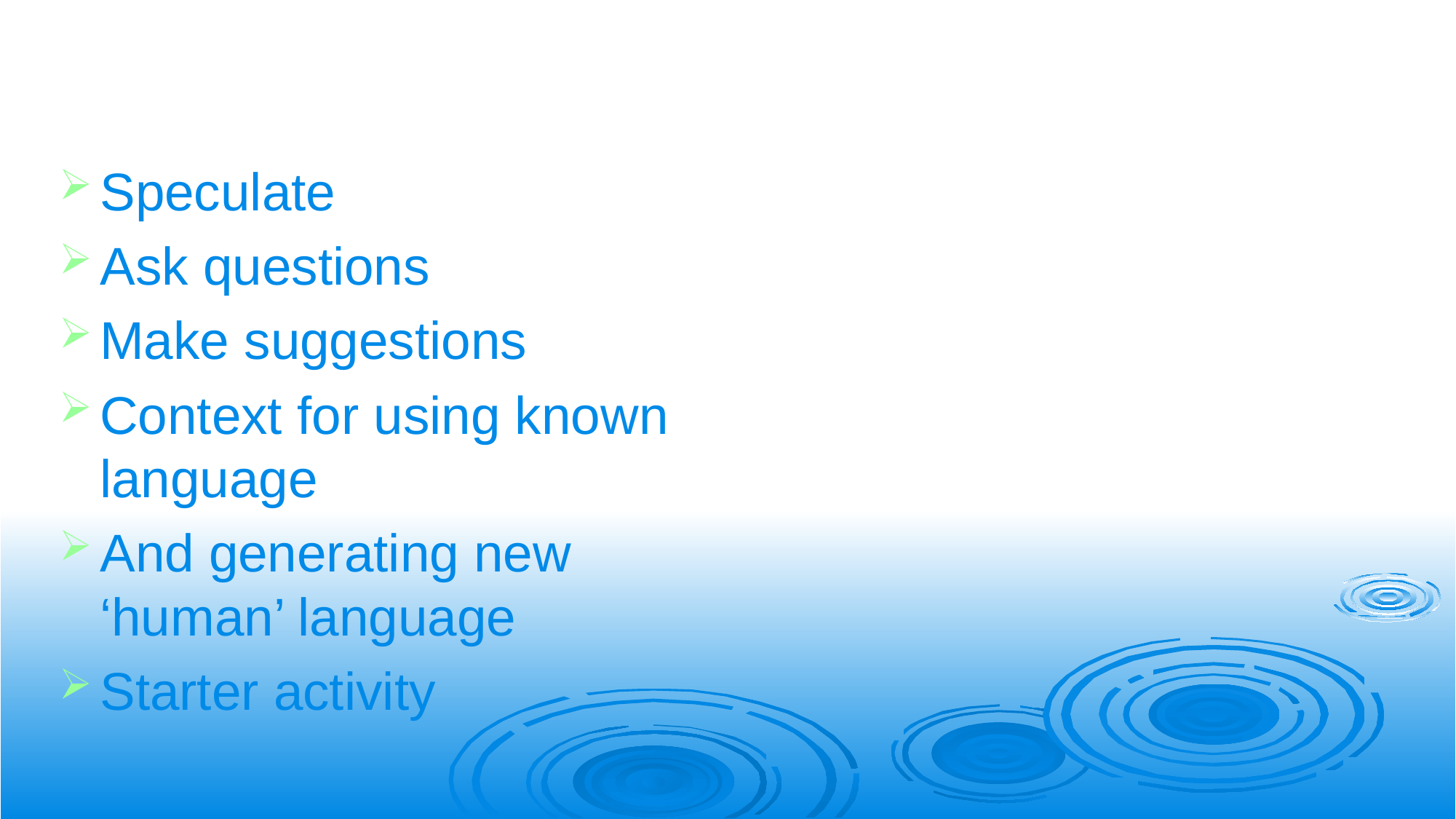

#
Speculate
Ask questions
Make suggestions
Context for using known language
And generating new ‘human’ language
Starter activity